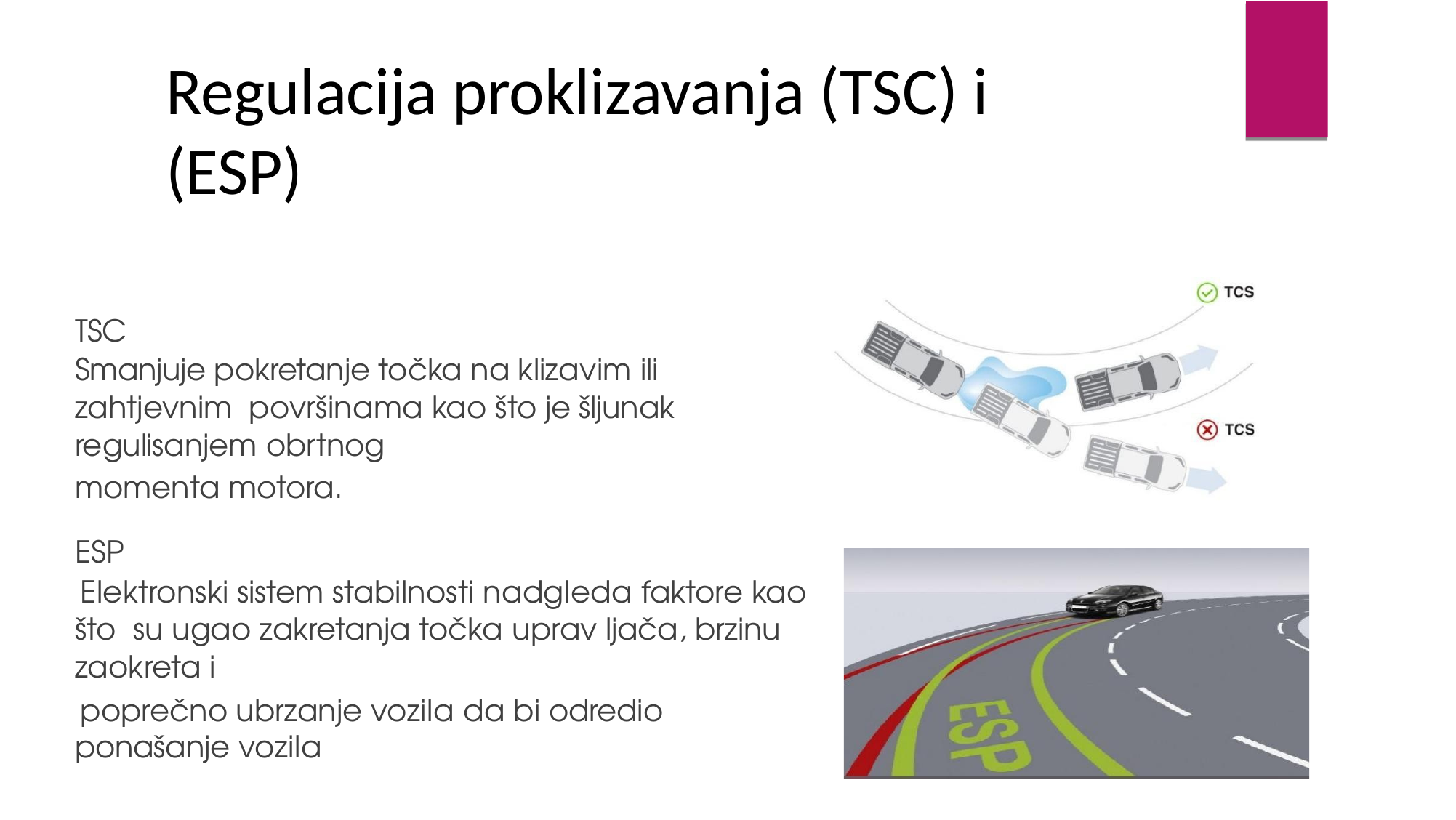

# Regulacija proklizavanja (TSC) i (ESP)

TSC
Smanjuje pokretanje točka na klizavim ili zahtjevnim  površinama kao što je šljunak regulisanjem obrtnog
momenta motora.
ESP
Elektronski sistem stabilnosti nadgleda faktore kao što  su ugao zakretanja točka uprav ljača, brzinu zaokreta i
poprečno ubrzanje vozila da bi odredio ponašanje vozila